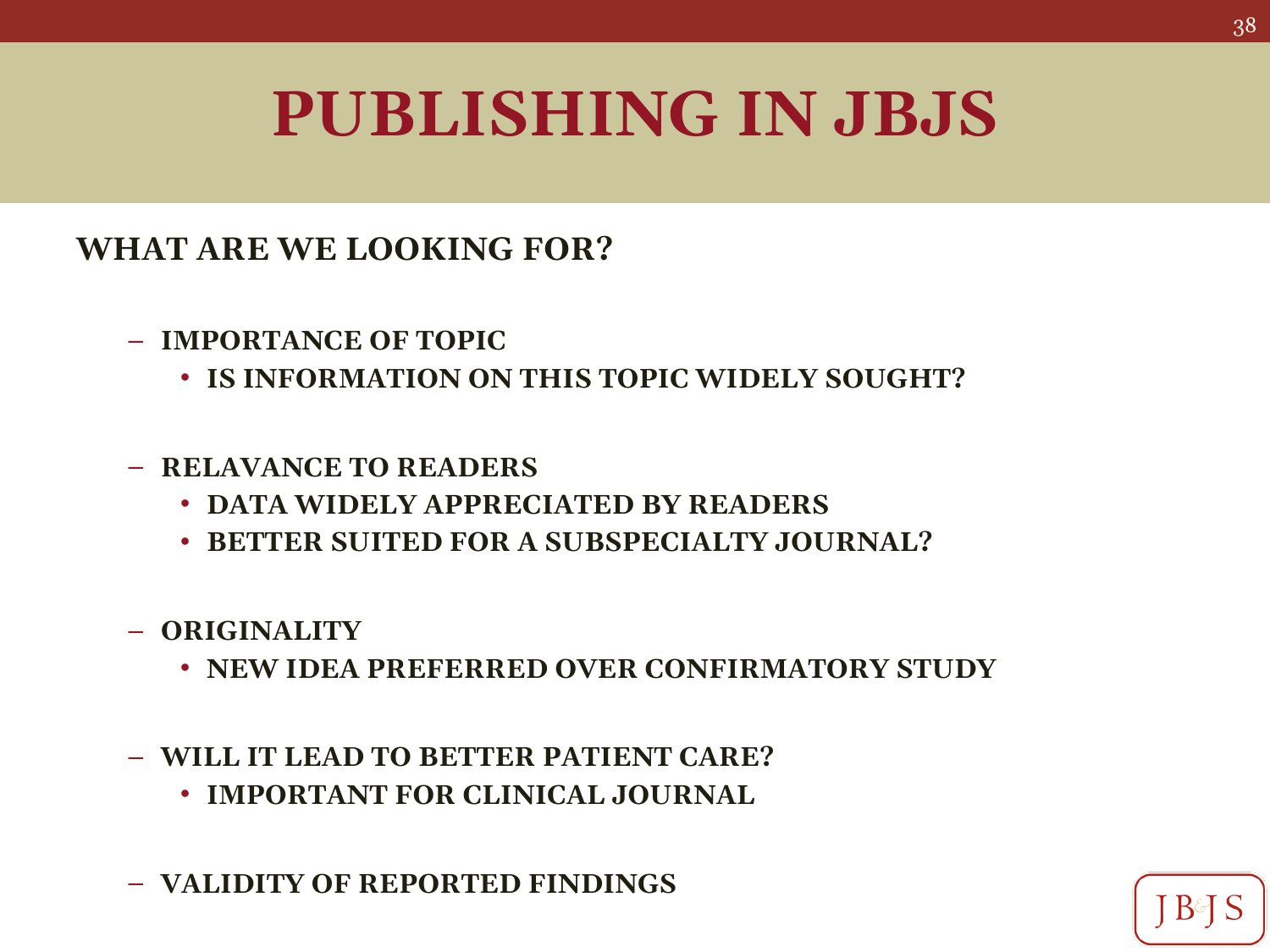

# PUBLISHING IN JBJS
WHAT ARE WE LOOKING FOR?

IMPORTANCE OF TOPIC
IS INFORMATION ON THIS TOPIC WIDELY SOUGHT?

RELAVANCE TO READERS
DATA WIDELY APPRECIATED BY READERS
BETTER SUITED FOR A SUBSPECIALTY JOURNAL?

ORIGINALITY
NEW IDEA PREFERRED OVER CONFIRMATORY STUDY

WILL IT LEAD TO BETTER PATIENT CARE?
IMPORTANT FOR CLINICAL JOURNAL

VALIDITY OF REPORTED FINDINGS